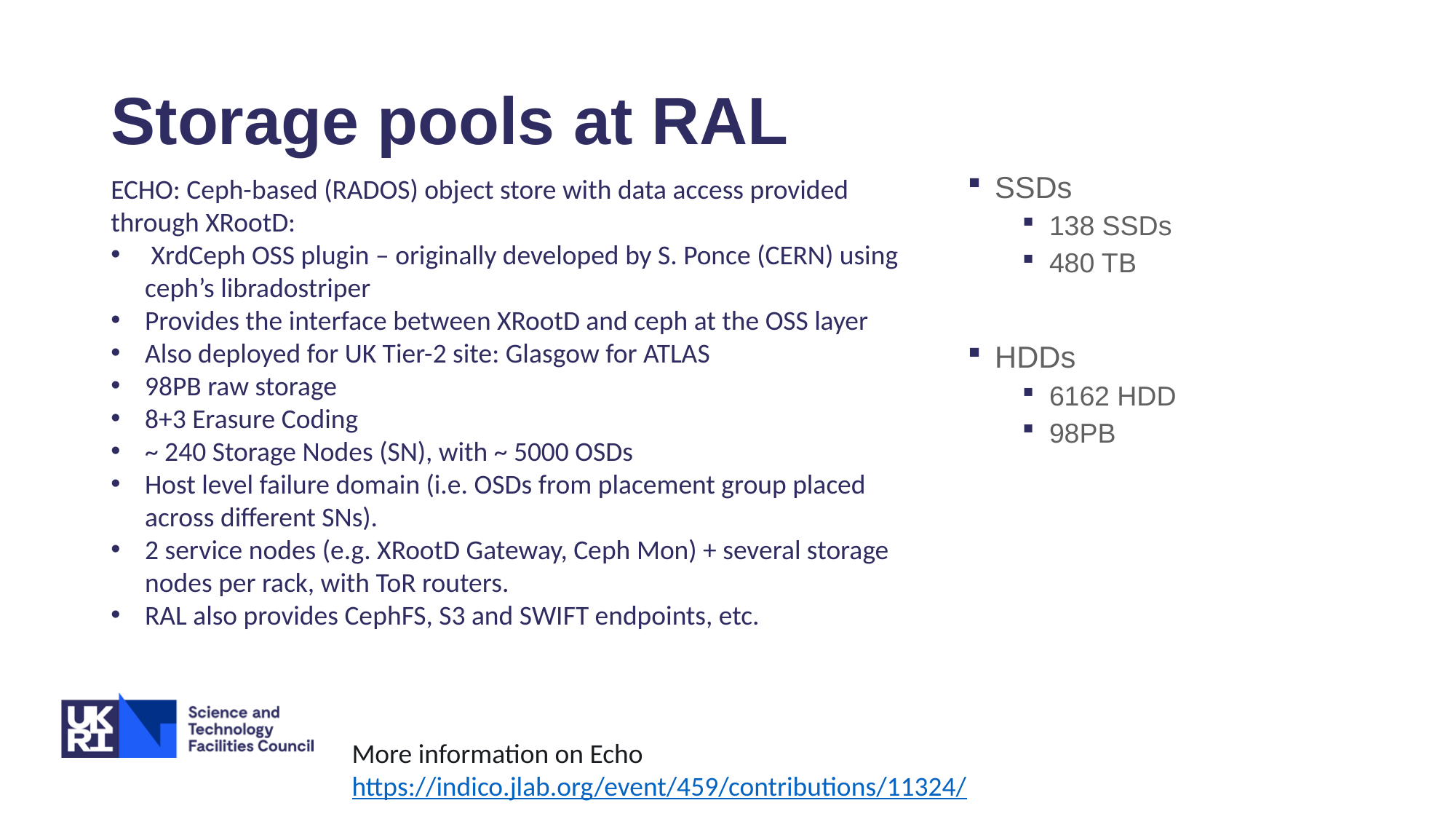

# Storage pools at RAL
ECHO: Ceph-based (RADOS) object store with data access provided through XRootD:
 XrdCeph OSS plugin – originally developed by S. Ponce (CERN) using ceph’s libradostriper
Provides the interface between XRootD and ceph at the OSS layer
Also deployed for UK Tier-2 site: Glasgow for ATLAS
98PB raw storage
8+3 Erasure Coding
~ 240 Storage Nodes (SN), with ~ 5000 OSDs
Host level failure domain (i.e. OSDs from placement group placed across different SNs).
2 service nodes (e.g. XRootD Gateway, Ceph Mon) + several storage nodes per rack, with ToR routers.
RAL also provides CephFS, S3 and SWIFT endpoints, etc.
SSDs
138 SSDs
480 TB

HDDs
6162 HDD
98PB
More information on Echo
https://indico.jlab.org/event/459/contributions/11324/